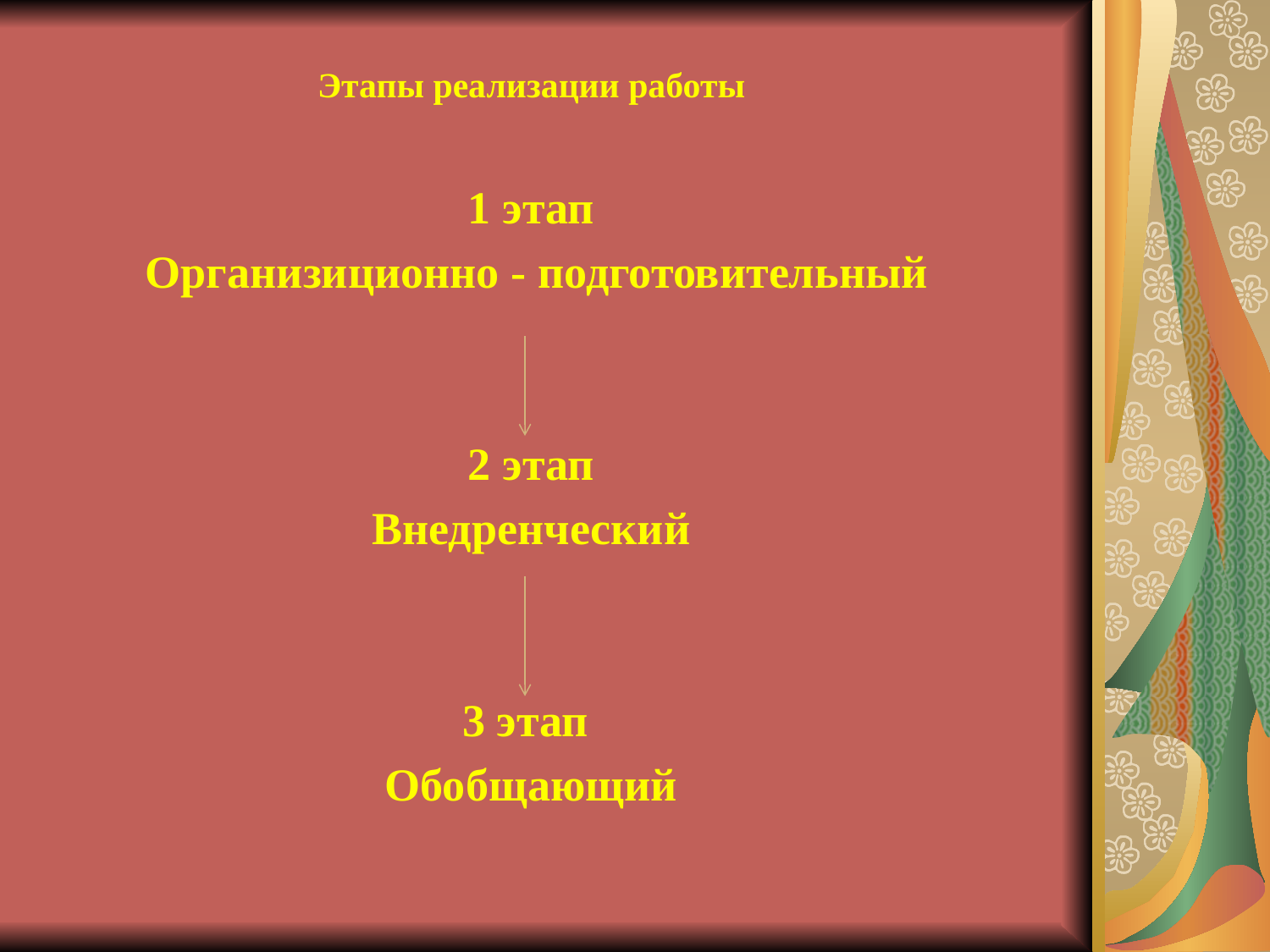

Этапы реализации работы

1 этап
 Организиционно - подготовительный

2 этап
 Внедренческий

3 этап
Обобщающий